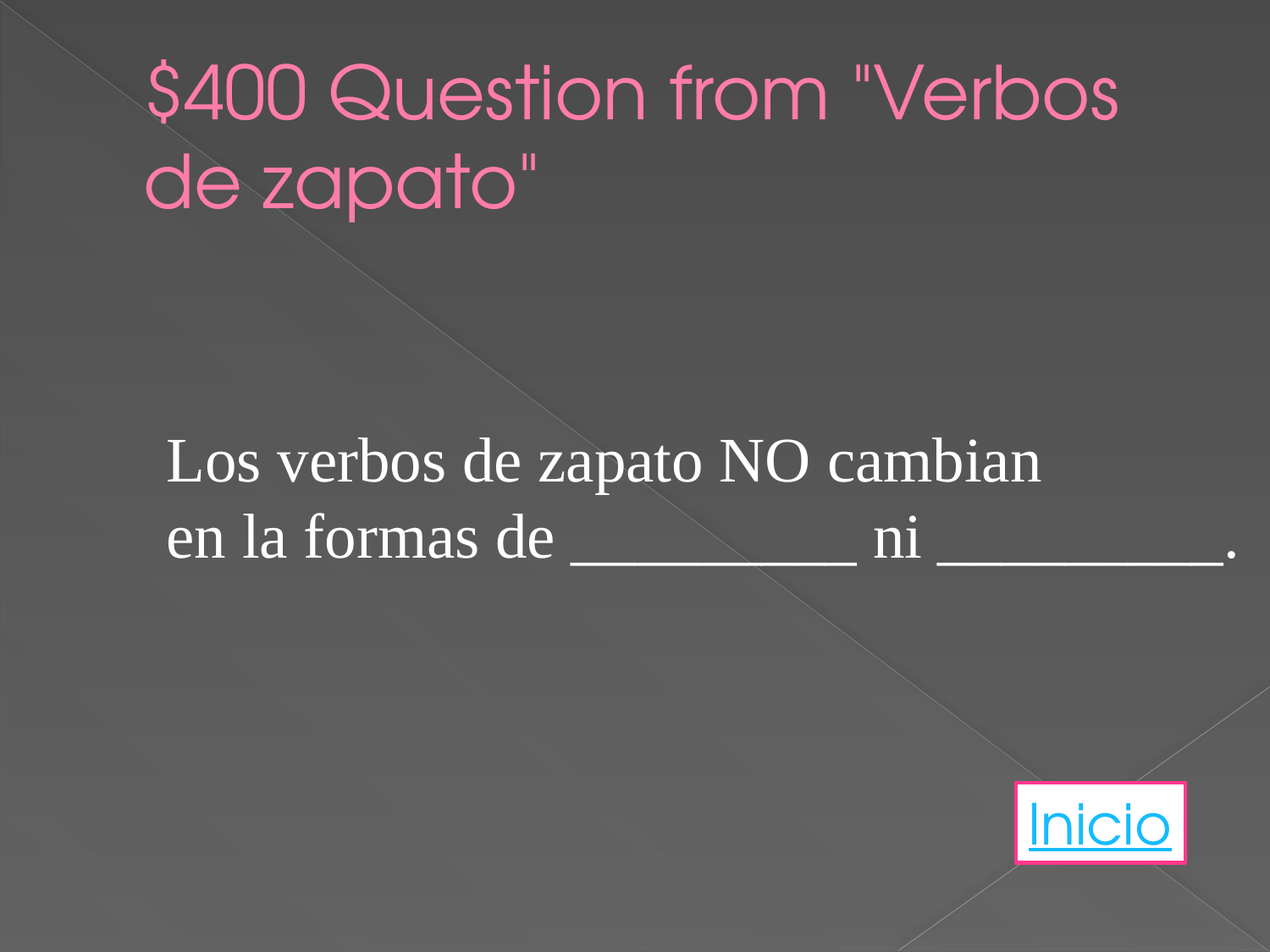

# $400 Question from "Verbos de zapato"
Los verbos de zapato NO cambian
en la formas de _________ ni _________.
Inicio